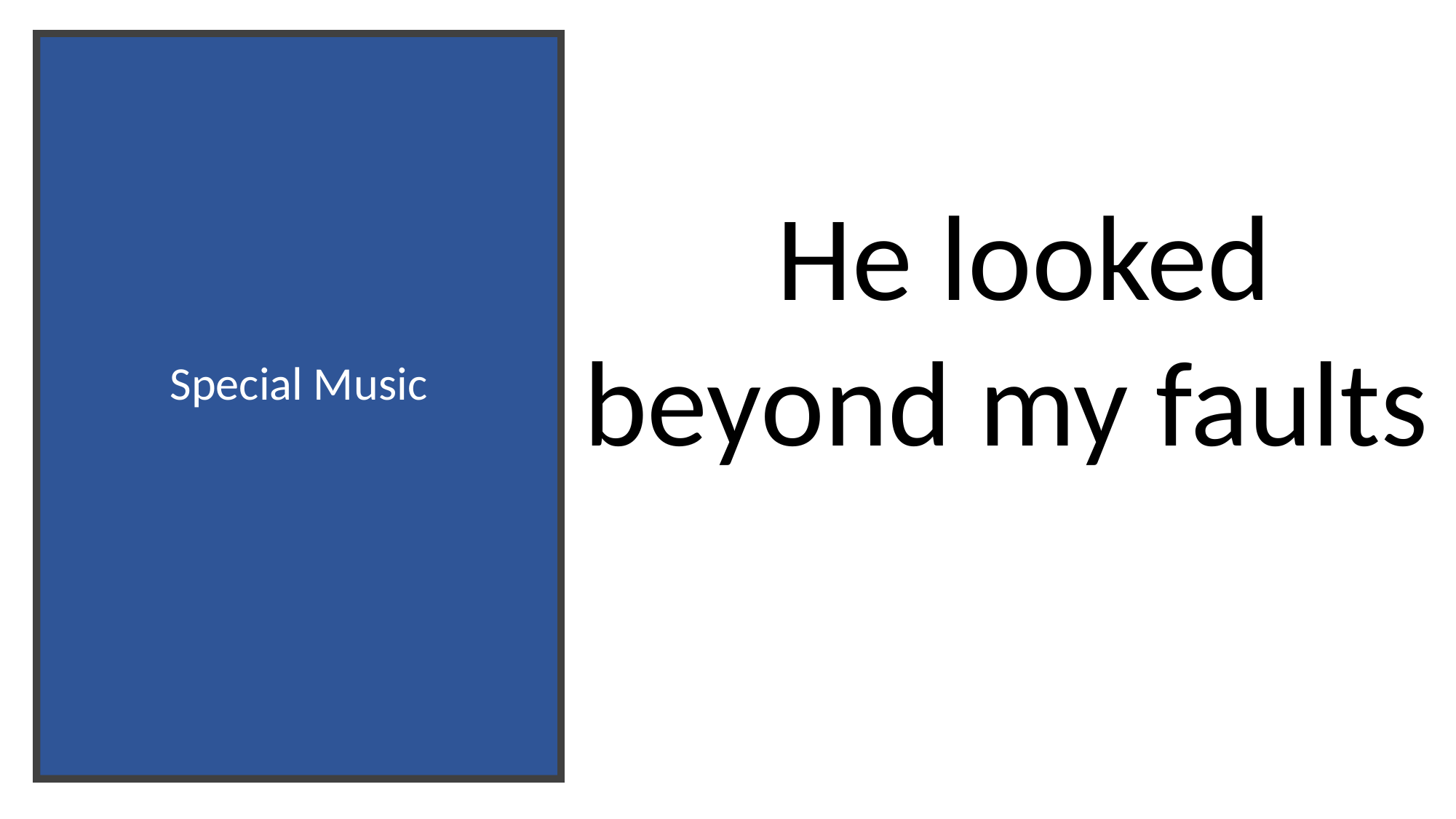

# Special Music

​

  He looked beyond my faults
"Praise Him.​
    Praise Him."